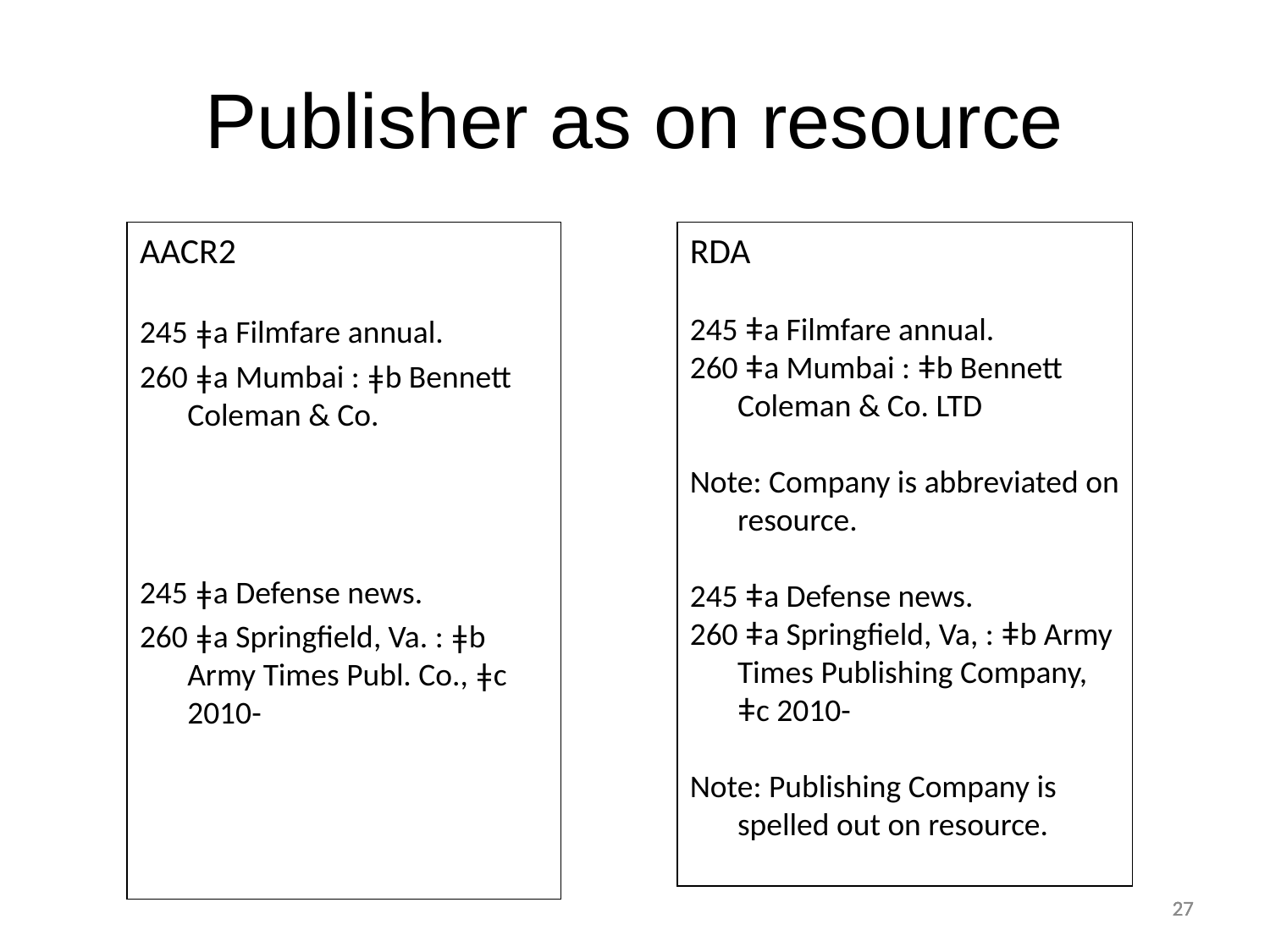

# Publisher as on resource
AACR2

245 ǂa Filmfare annual.
260 ǂa Mumbai : ǂb Bennett Coleman & Co.

245 ǂa Defense news.
260 ǂa Springfield, Va. : ǂb Army Times Publ. Co., ǂc 2010-

RDA

245 ǂa Filmfare annual.
260 ǂa Mumbai : ǂb Bennett Coleman & Co. LTD

Note: Company is abbreviated on resource.

245 ǂa Defense news.
260 ǂa Springfield, Va, : ǂb Army Times Publishing Company, ǂc 2010-

Note: Publishing Company is spelled out on resource.

27
27
27